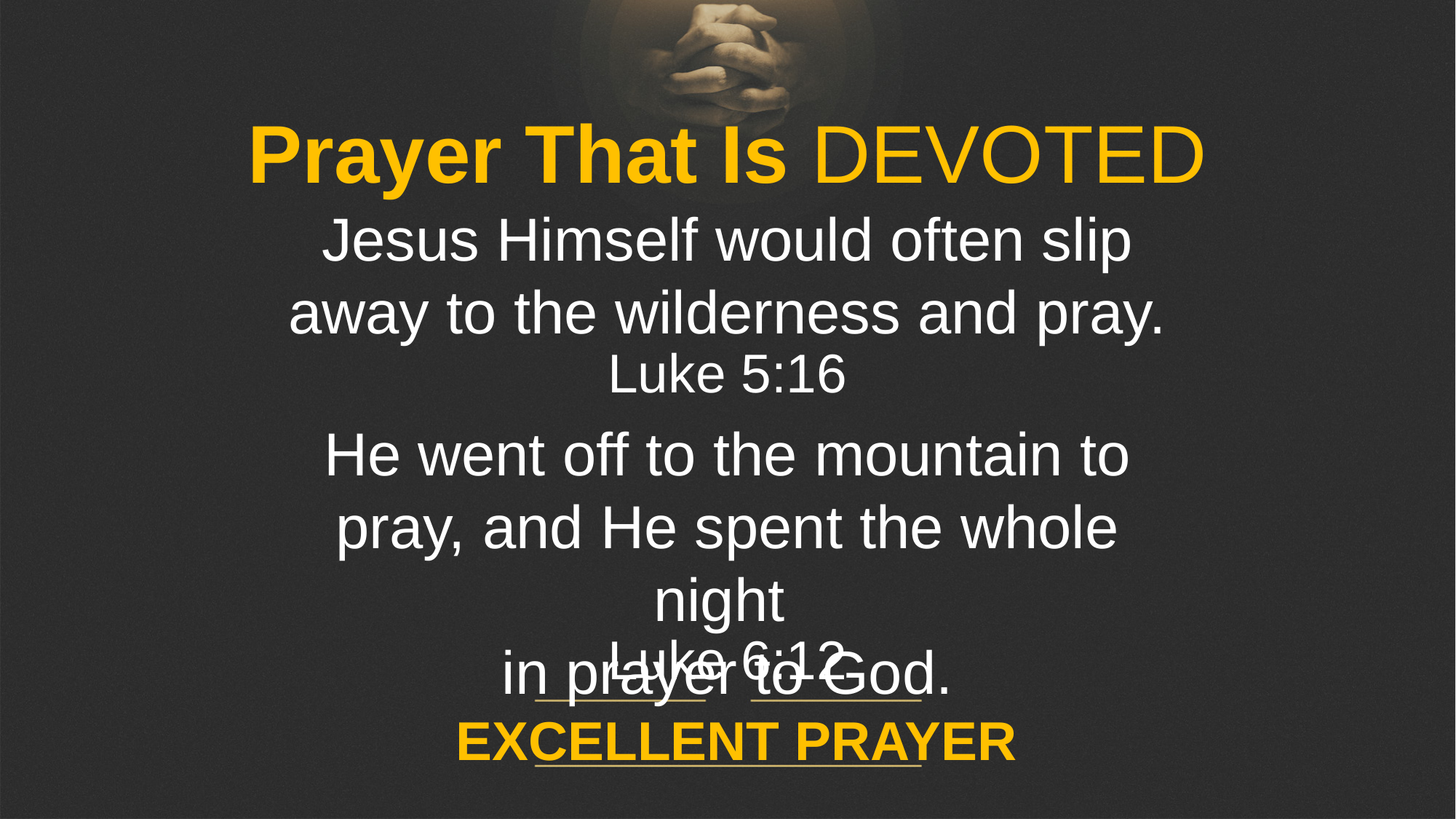

Prayer That Is DEVOTED
Jesus Himself would often slip away to the wilderness and pray.
Luke 5:16
He went off to the mountain to pray, and He spent the whole night
in prayer to God.
Luke 6:12
EXCELLENT PRAYER